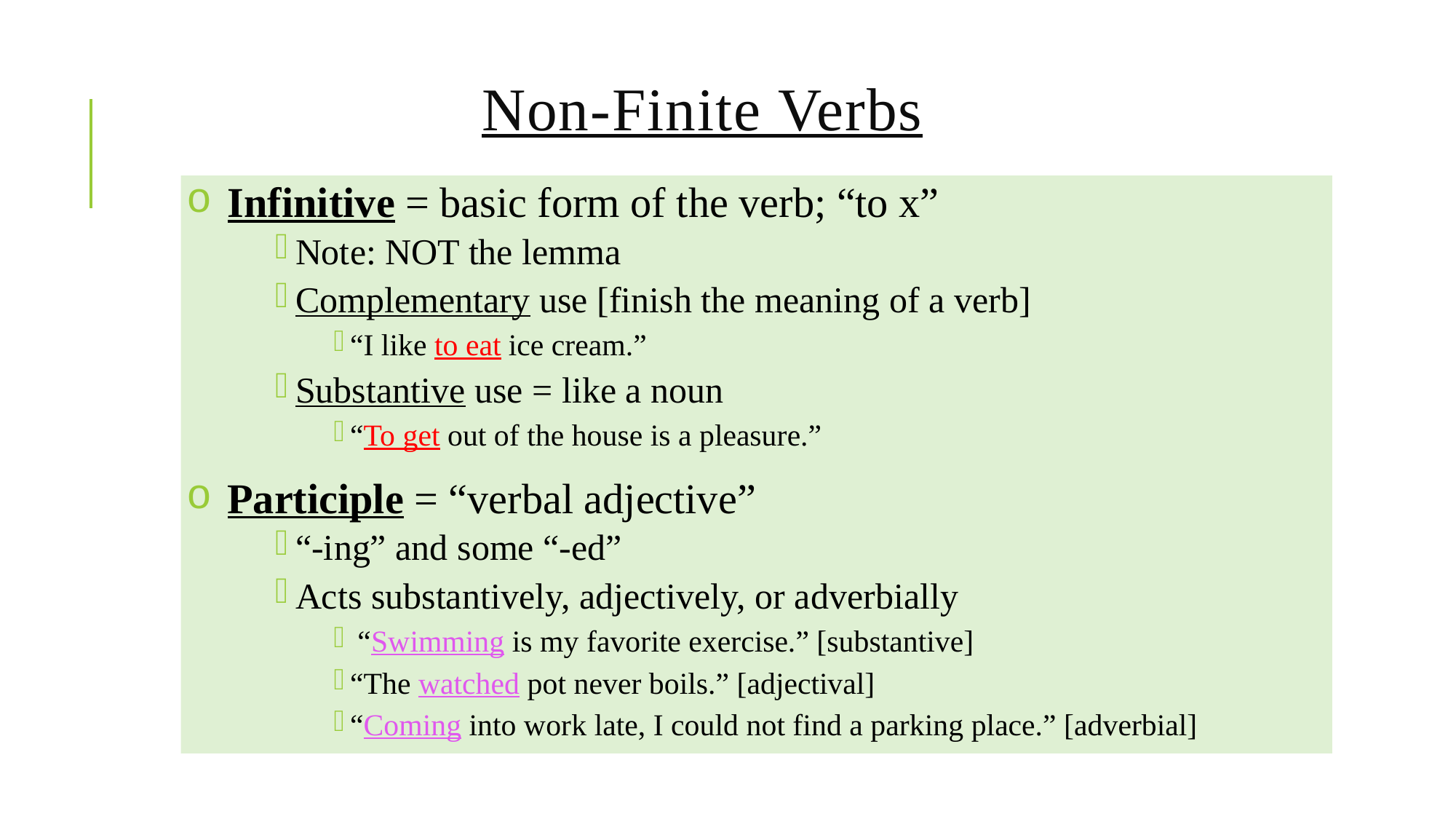

# Non-Finite Verbs
Infinitive = basic form of the verb; “to x”
Note: NOT the lemma
Complementary use [finish the meaning of a verb]
“I like to eat ice cream.”
Substantive use = like a noun
“To get out of the house is a pleasure.”
Participle = “verbal adjective”
“-ing” and some “-ed”
Acts substantively, adjectively, or adverbially
 “Swimming is my favorite exercise.” [substantive]
“The watched pot never boils.” [adjectival]
“Coming into work late, I could not find a parking place.” [adverbial]